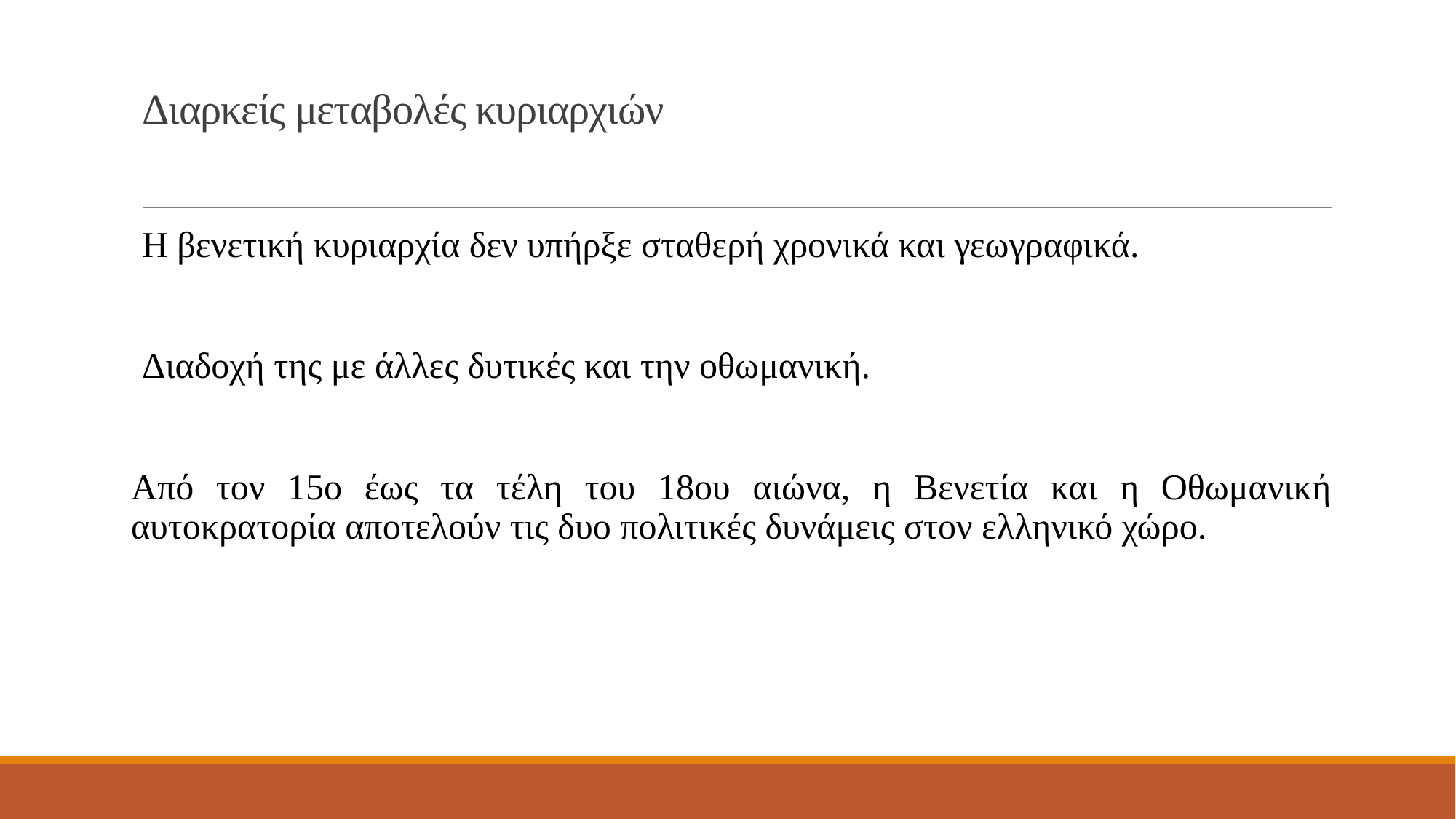

# Διαρκείς μεταβολές κυριαρχιών
Η βενετική κυριαρχία δεν υπήρξε σταθερή χρονικά και γεωγραφικά.

Διαδοχή της με άλλες δυτικές και την οθωμανική.

Από τον 15ο έως τα τέλη του 18ου αιώνα, η Βενετία και η Οθωμανική αυτοκρατορία αποτελούν τις δυο πολιτικές δυνάμεις στον ελληνικό χώρο.